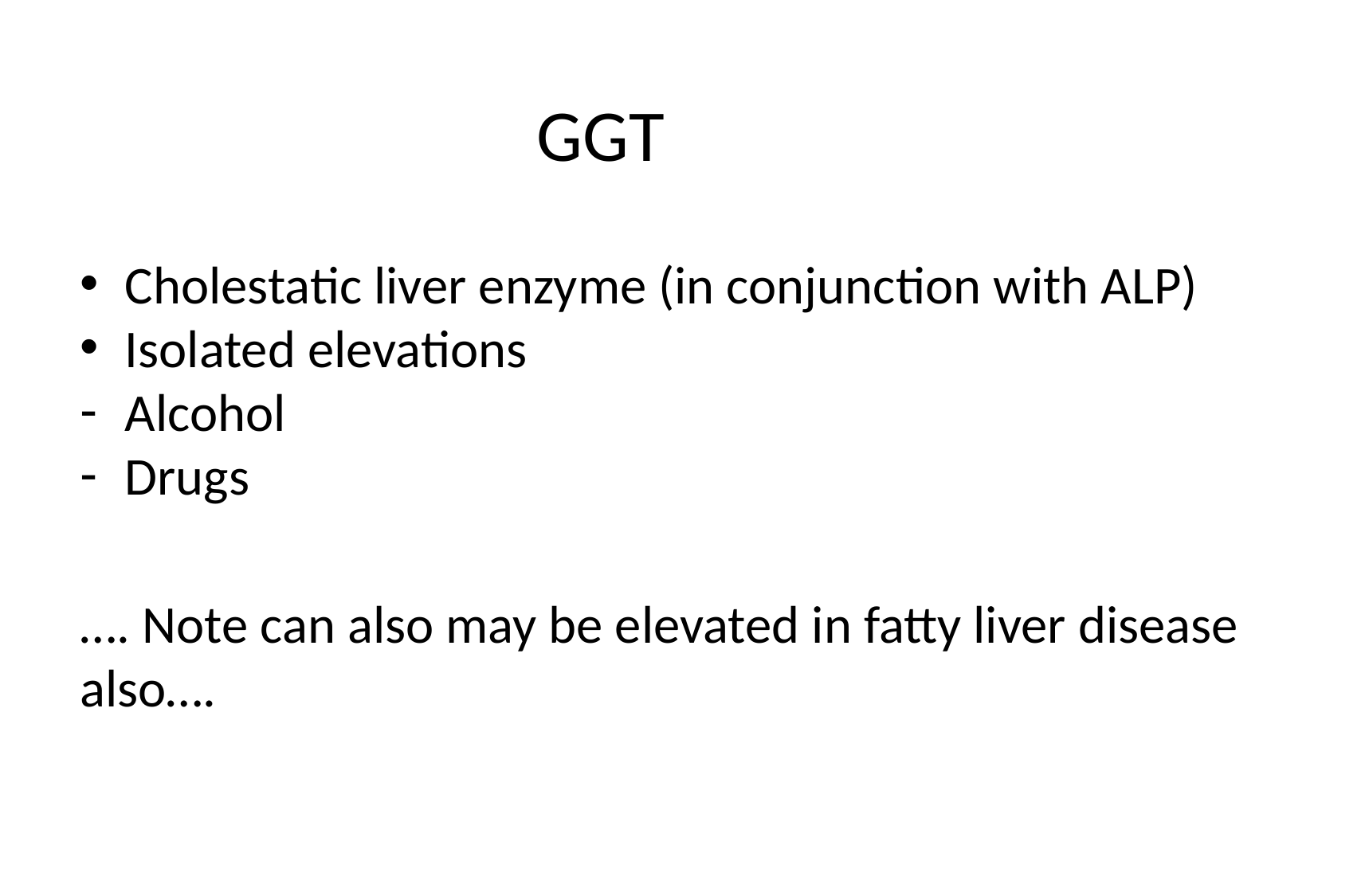

# GGT

Cholestatic liver enzyme (in conjunction with ALP)
Isolated elevations
Alcohol
Drugs

…. Note can also may be elevated in fatty liver disease also….